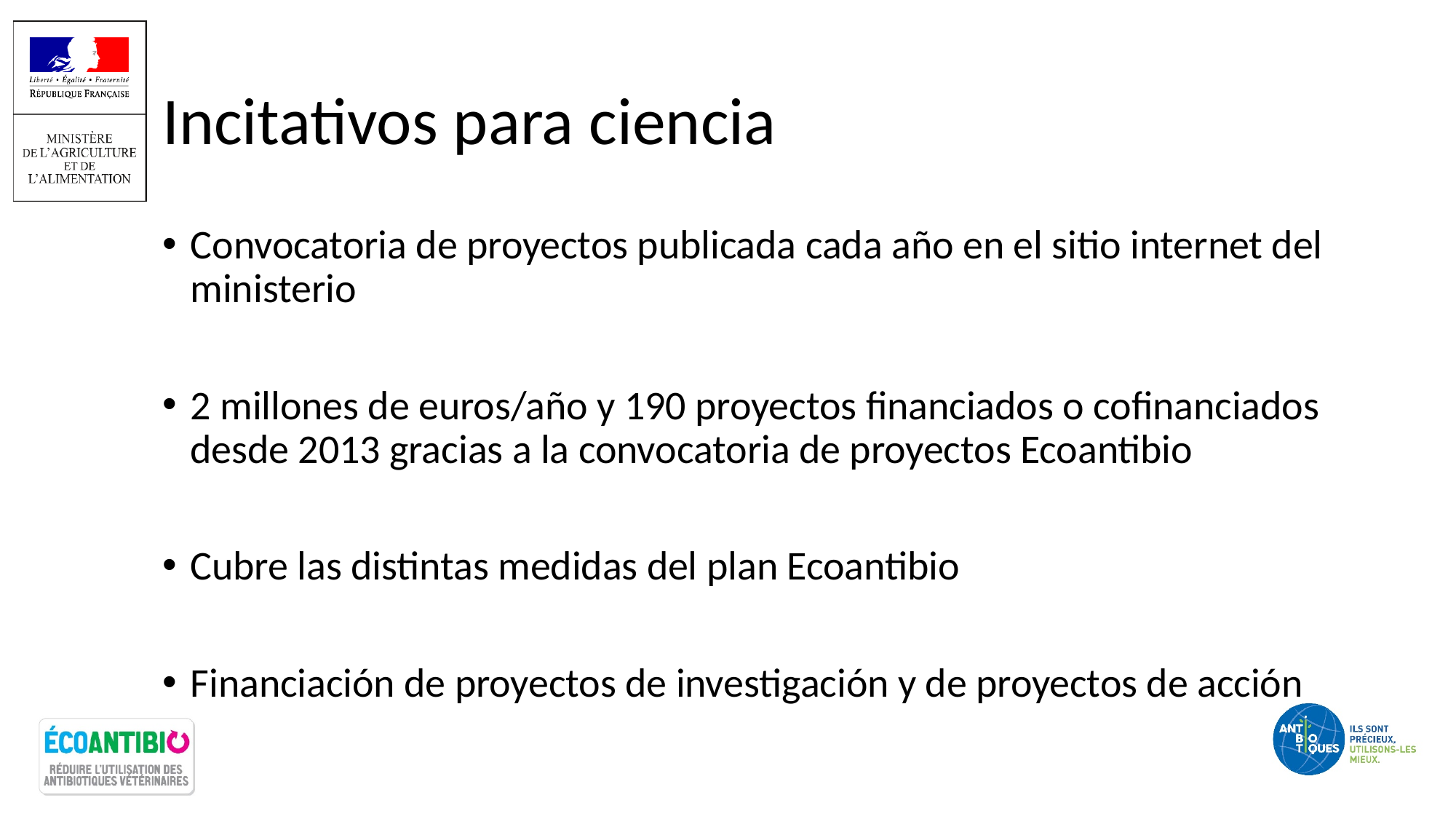

# Incitativos para ciencia
Convocatoria de proyectos publicada cada año en el sitio internet del ministerio

2 millones de euros/año y 190 proyectos financiados o cofinanciados desde 2013 gracias a la convocatoria de proyectos Ecoantibio

Cubre las distintas medidas del plan Ecoantibio

Financiación de proyectos de investigación y de proyectos de acción